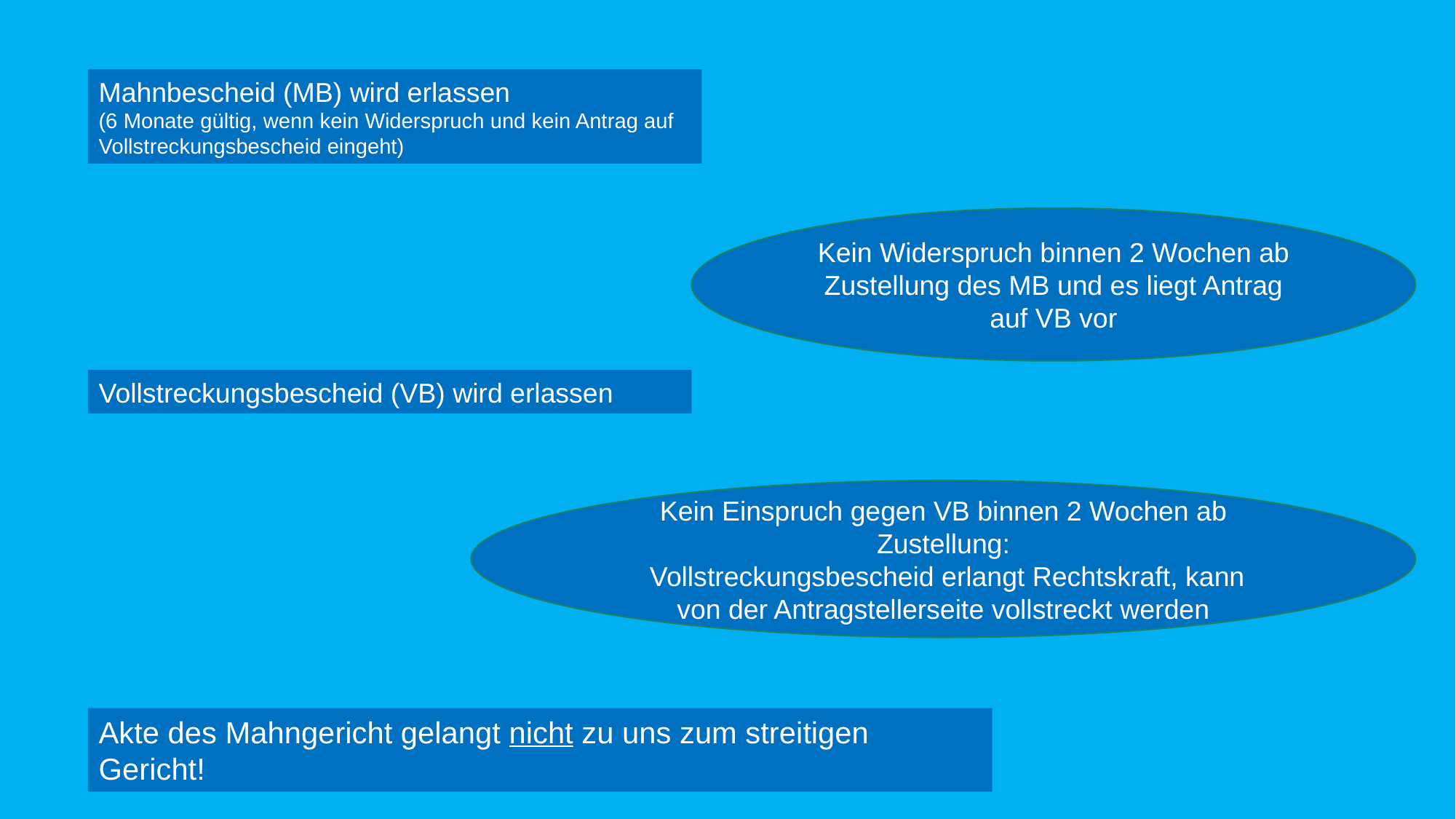

Mahnbescheid (MB) wird erlassen
(6 Monate gültig, wenn kein Widerspruch und kein Antrag auf Vollstreckungsbescheid eingeht)
Kein Widerspruch binnen 2 Wochen ab Zustellung des MB und es liegt Antrag auf VB vor
Vollstreckungsbescheid (VB) wird erlassen
Kein Einspruch gegen VB binnen 2 Wochen ab Zustellung:
 Vollstreckungsbescheid erlangt Rechtskraft, kann von der Antragstellerseite vollstreckt werden
Akte des Mahngericht gelangt nicht zu uns zum streitigen Gericht!